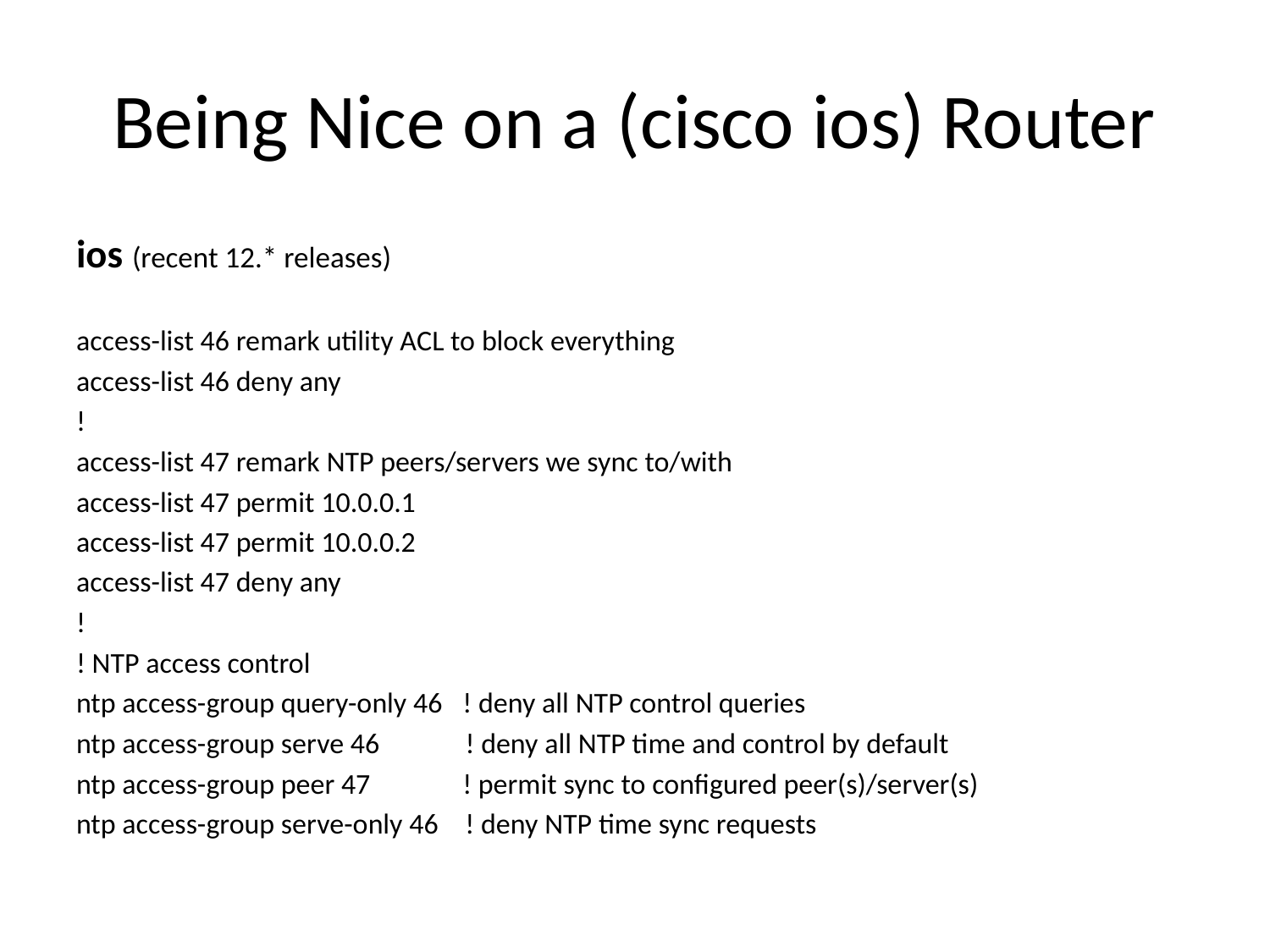

# Being Nice on a (cisco ios) Router
ios (recent 12.* releases)

access-list 46 remark utility ACL to block everything
access-list 46 deny any
!
access-list 47 remark NTP peers/servers we sync to/with
access-list 47 permit 10.0.0.1
access-list 47 permit 10.0.0.2
access-list 47 deny any
!
! NTP access control
ntp access-group query-only 46   ! deny all NTP control queries
ntp access-group serve 46             ! deny all NTP time and control by default
ntp access-group peer 47              ! permit sync to configured peer(s)/server(s)
ntp access-group serve-only 46    ! deny NTP time sync requests